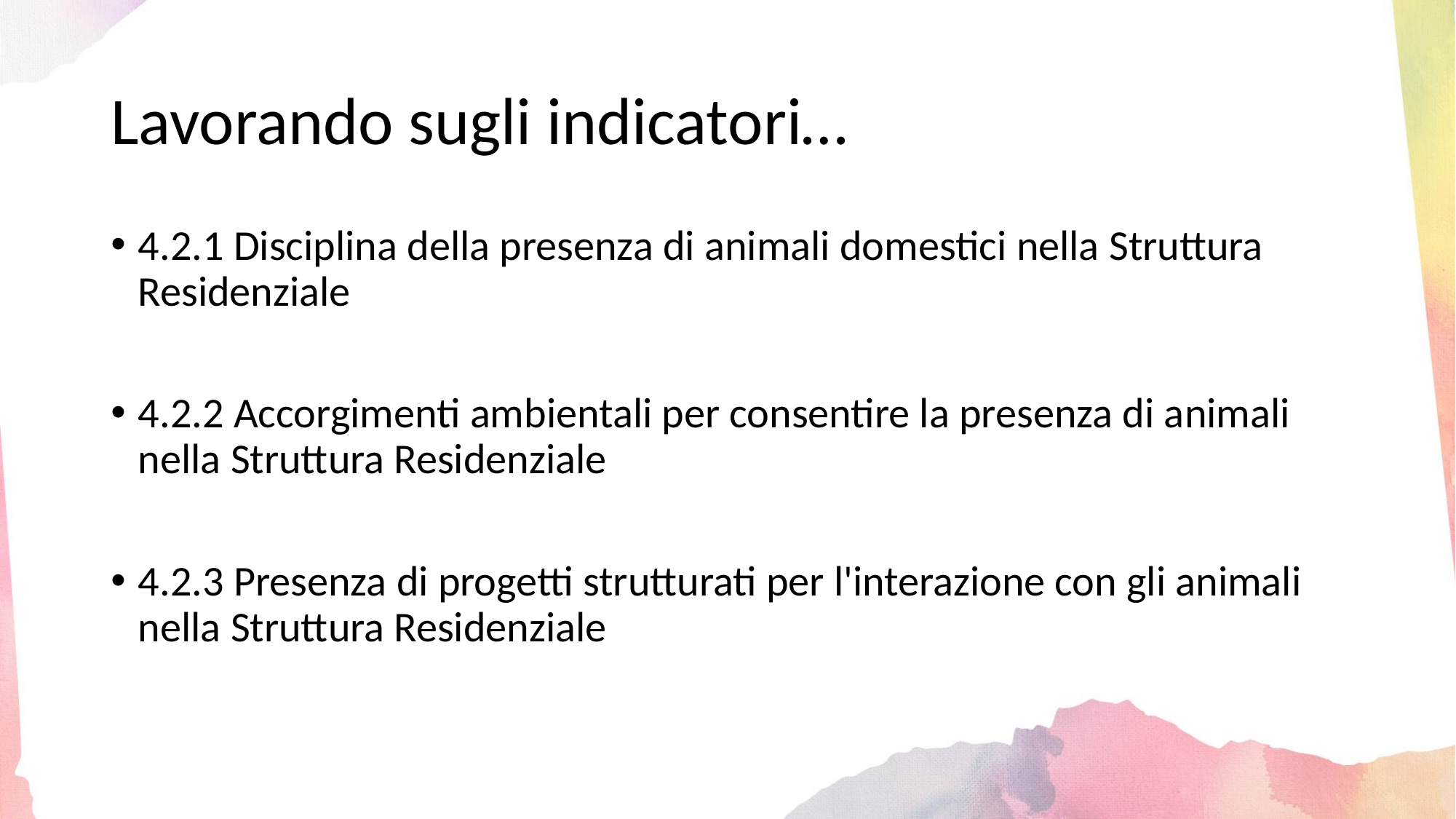

# Lavorando sugli indicatori…
4.2.1 Disciplina della presenza di animali domestici nella Struttura Residenziale

4.2.2 Accorgimenti ambientali per consentire la presenza di animali nella Struttura Residenziale

4.2.3 Presenza di progetti strutturati per l'interazione con gli animali nella Struttura Residenziale